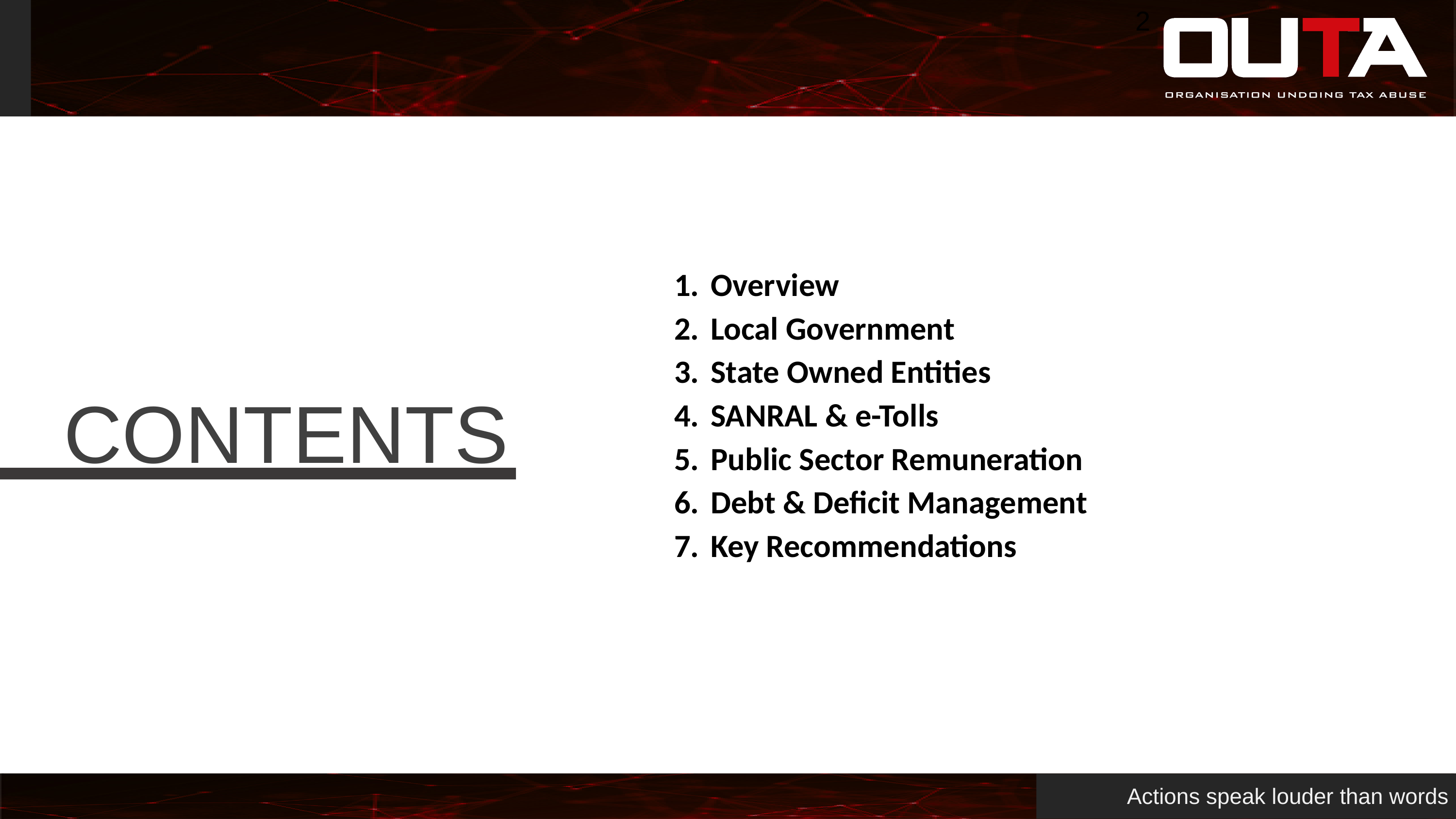

2
Overview
Local Government
State Owned Entities
SANRAL & e-Tolls
Public Sector Remuneration
Debt & Deficit Management
Key Recommendations

CONTENTS

Actions speak louder than words